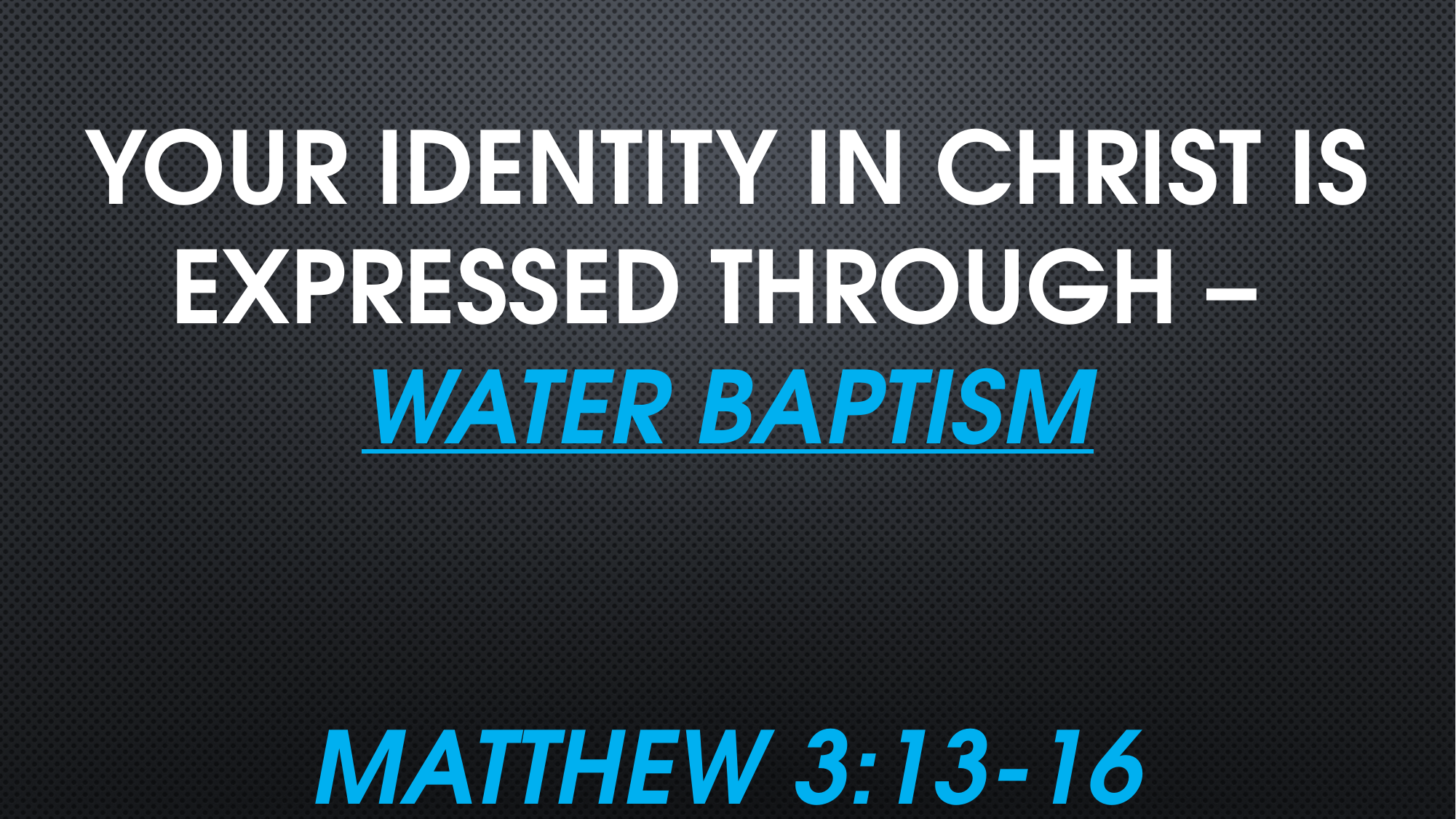

# YOUR IDENTITY in Christ IS EXPRESSED THROUGH – water baptism Matthew 3:13-16